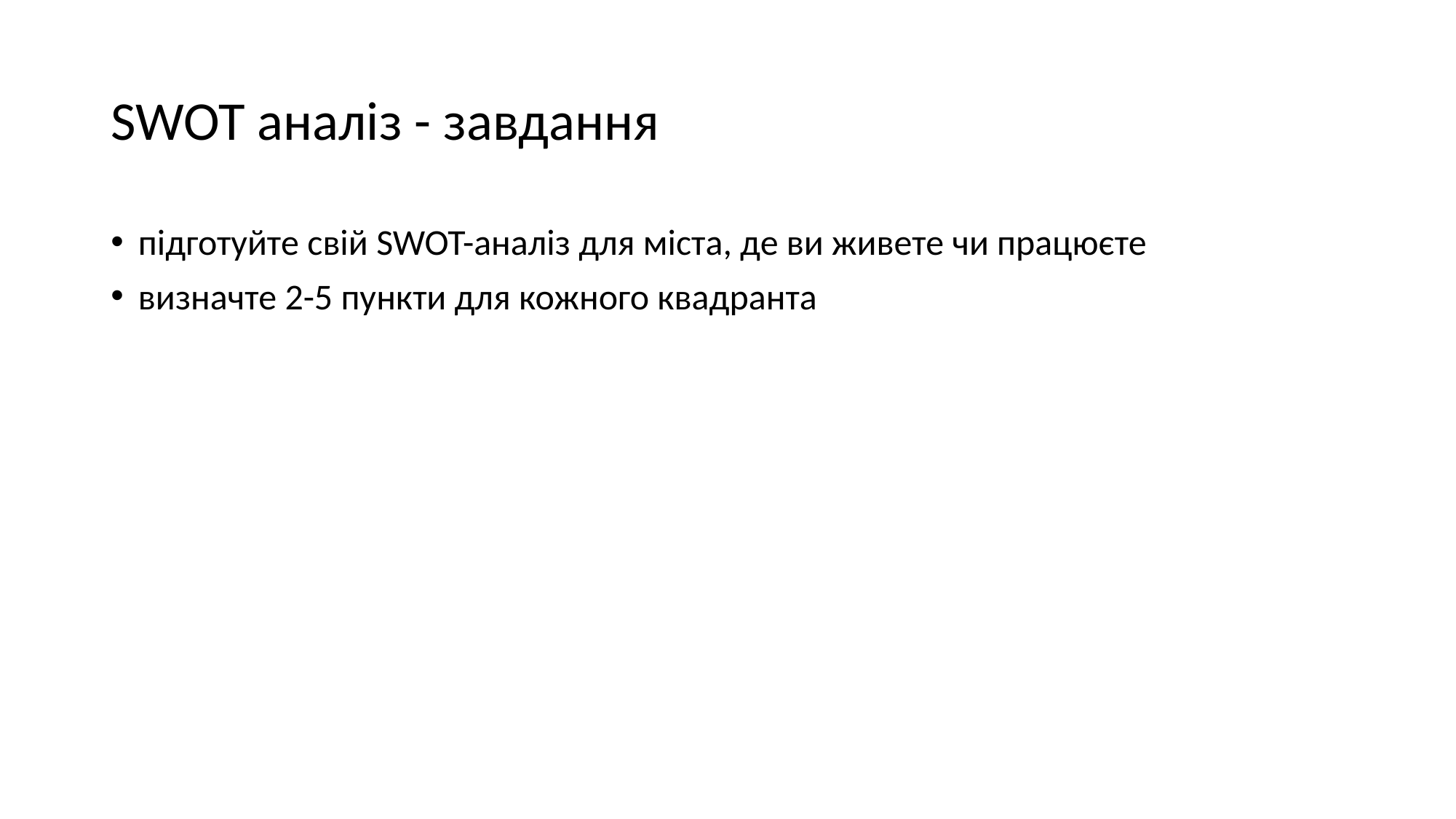

# SWOT аналіз - завдання
підготуйте свій SWOT-аналіз для міста, де ви живете чи працюєте
визначте 2-5 пункти для кожного квадранта